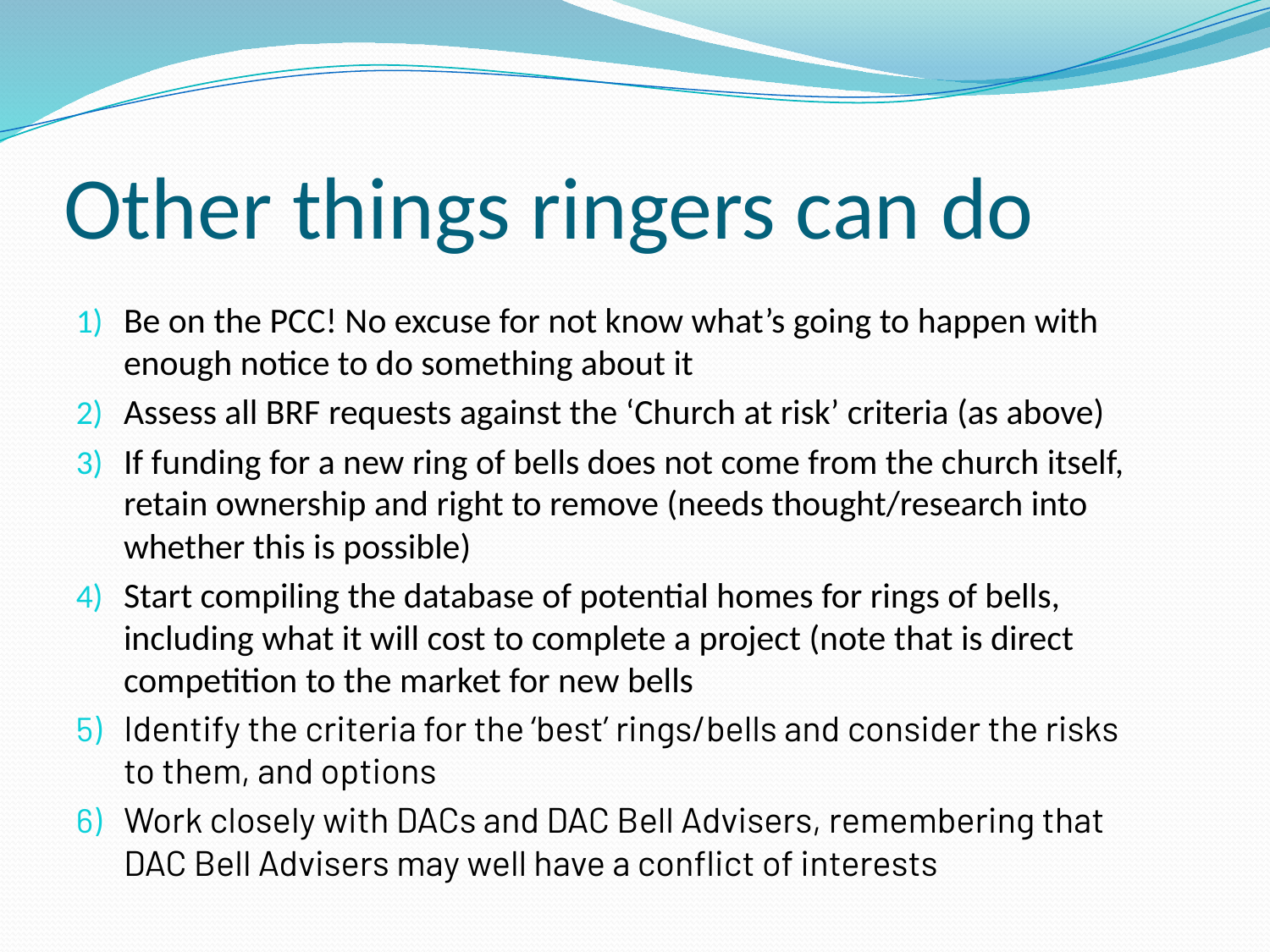

# Other things ringers can do
Be on the PCC! No excuse for not know what’s going to happen with enough notice to do something about it
Assess all BRF requests against the ‘Church at risk’ criteria (as above)
If funding for a new ring of bells does not come from the church itself, retain ownership and right to remove (needs thought/research into whether this is possible)
Start compiling the database of potential homes for rings of bells, including what it will cost to complete a project (note that is direct competition to the market for new bells
Identify the criteria for the ‘best’ rings/bells and consider the risks to them, and options
Work closely with DACs and DAC Bell Advisers, remembering that DAC Bell Advisers may well have a conflict of interests